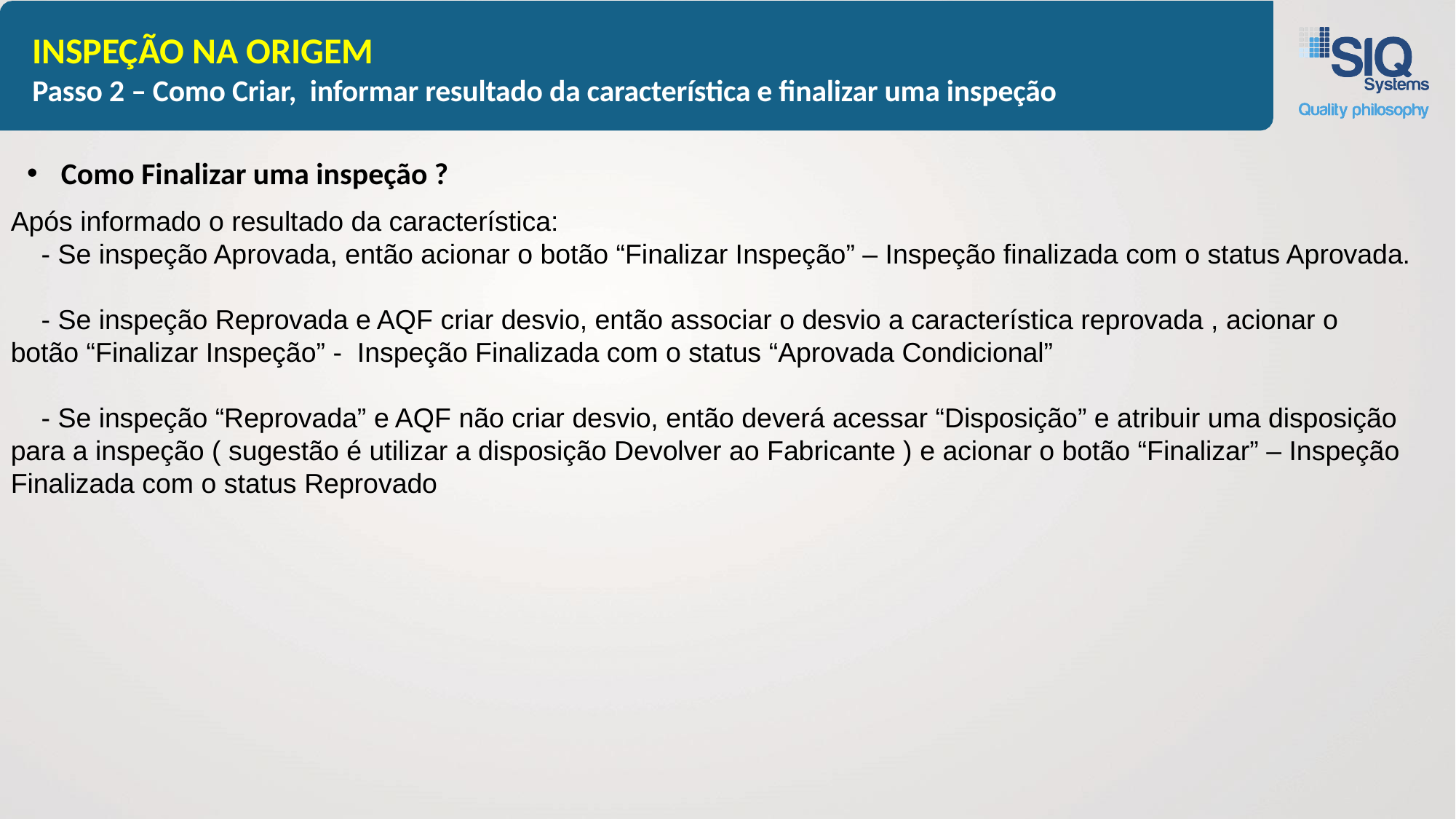

# INSPEÇÃO NA ORIGEM
Passo 2 – Como Criar,  informar resultado da característica e finalizar uma inspeção
Como Finalizar uma inspeção ?
Após informado o resultado da característica:
    - Se inspeção Aprovada, então acionar o botão “Finalizar Inspeção” – Inspeção finalizada com o status Aprovada.

    - Se inspeção Reprovada e AQF criar desvio, então associar o desvio a característica reprovada , acionar o botão “Finalizar Inspeção” -  Inspeção Finalizada com o status “Aprovada Condicional”

    - Se inspeção “Reprovada” e AQF não criar desvio, então deverá acessar “Disposição” e atribuir uma disposição para a inspeção ( sugestão é utilizar a disposição Devolver ao Fabricante ) e acionar o botão “Finalizar” – Inspeção Finalizada com o status Reprovado